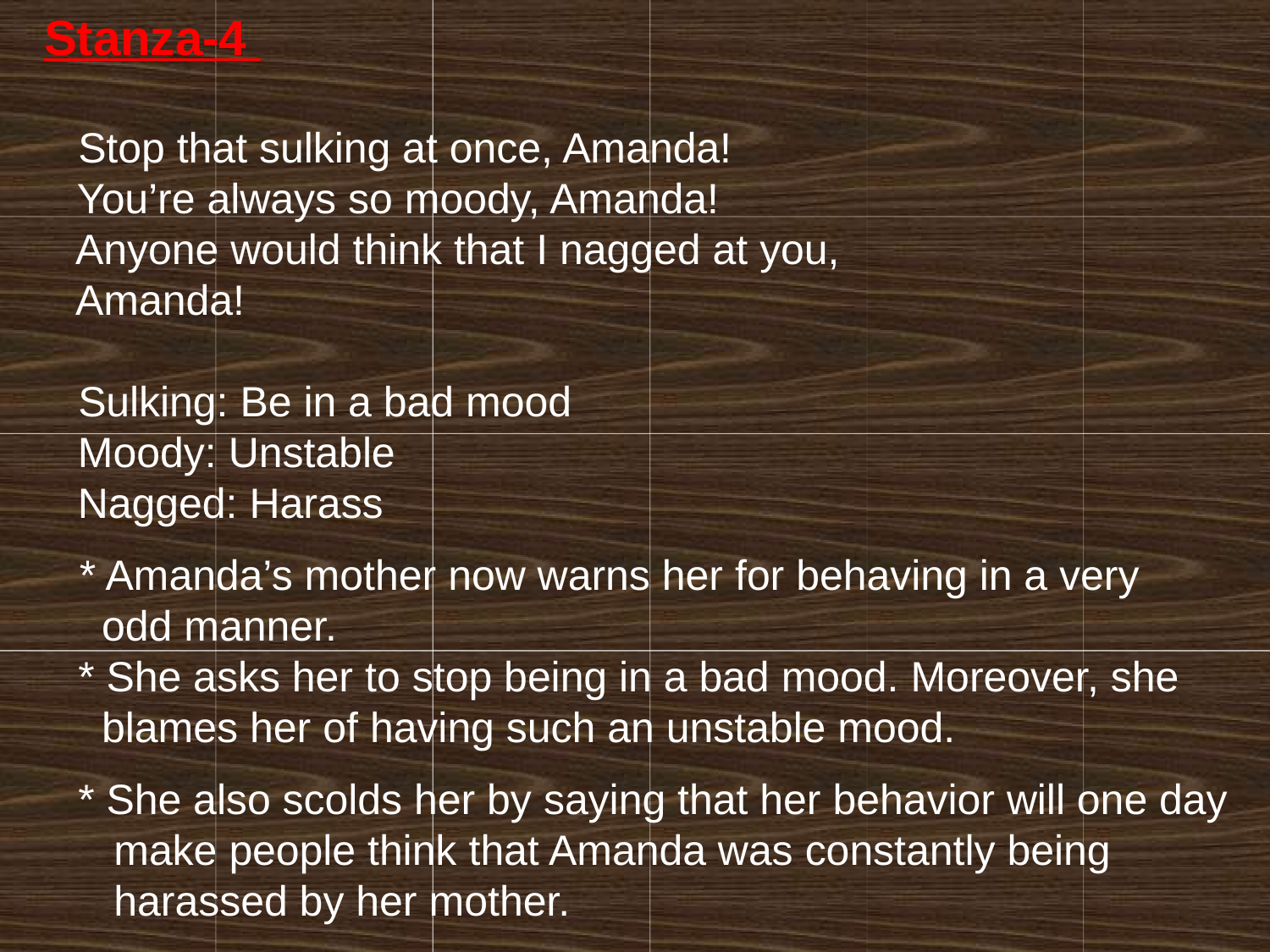

Stop that sulking at once, Amanda!
     You’re always so moody, Amanda!        
     Anyone would think that I nagged at you,
     Amanda!

     Sulking: Be in a bad mood
     Moody: Unstable
     Nagged: Harass

           * Amanda’s mother now warns her for behaving in a very
       odd manner.
     * She asks her to stop being in a bad mood. Moreover, she
       blames her of having such an unstable mood.

     * She also scolds her by saying that her behavior will one day
        make people think that Amanda was constantly being
        harassed by her mother.
Stanza-4